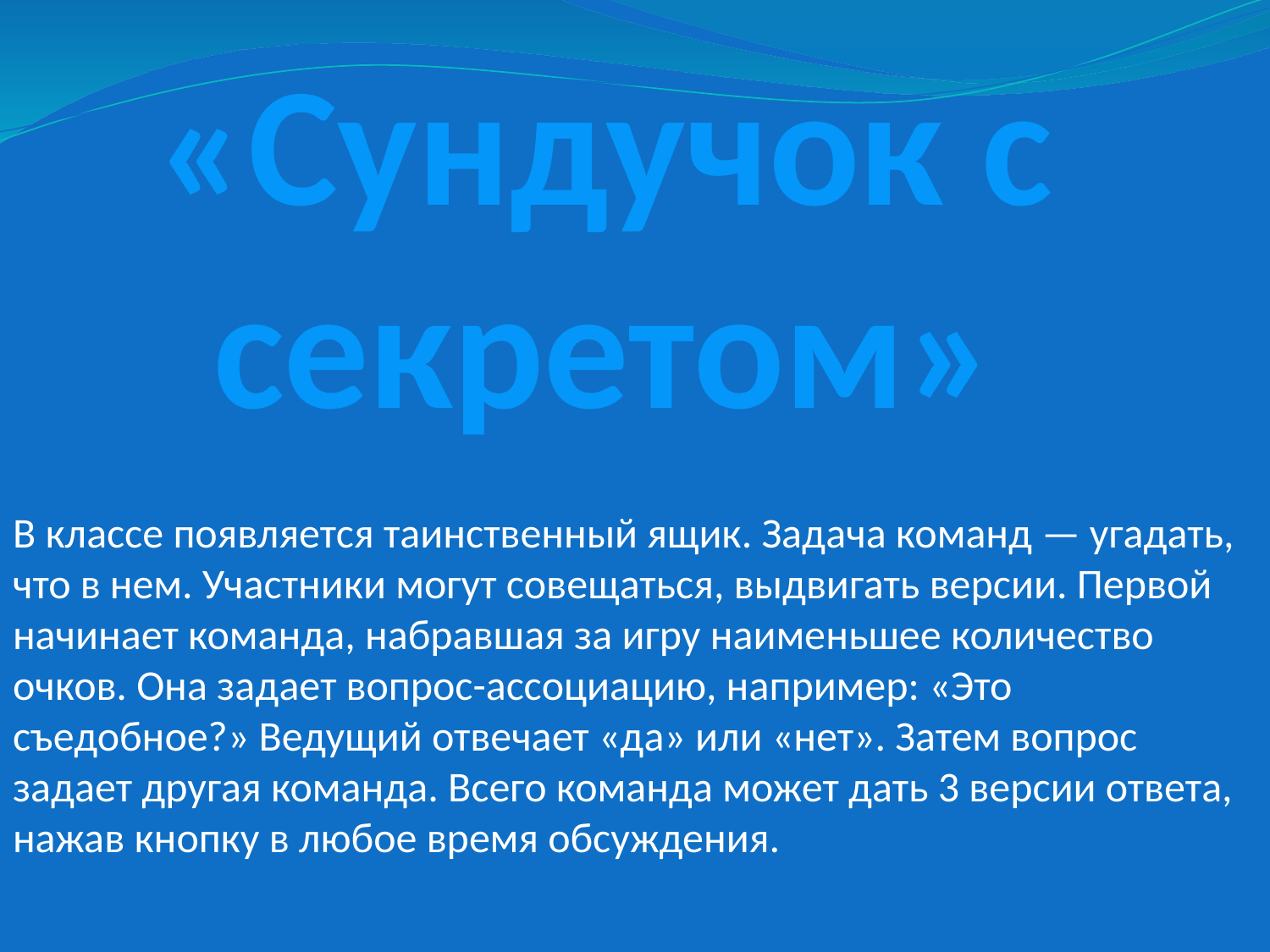

«Сундучок с секретом»

В классе появляется таинственный ящик. Задача команд — угадать, что в нем. Участники могут совещаться, выдвигать версии. Первой начинает команда, набравшая за игру наименьшее количество очков. Она задает вопрос-ассоциацию, например: «Это съедобное?» Ведущий отвечает «да» или «нет». Затем вопрос задает другая команда. Всего команда может дать 3 версии ответа, нажав кнопку в любое время обсуждения.